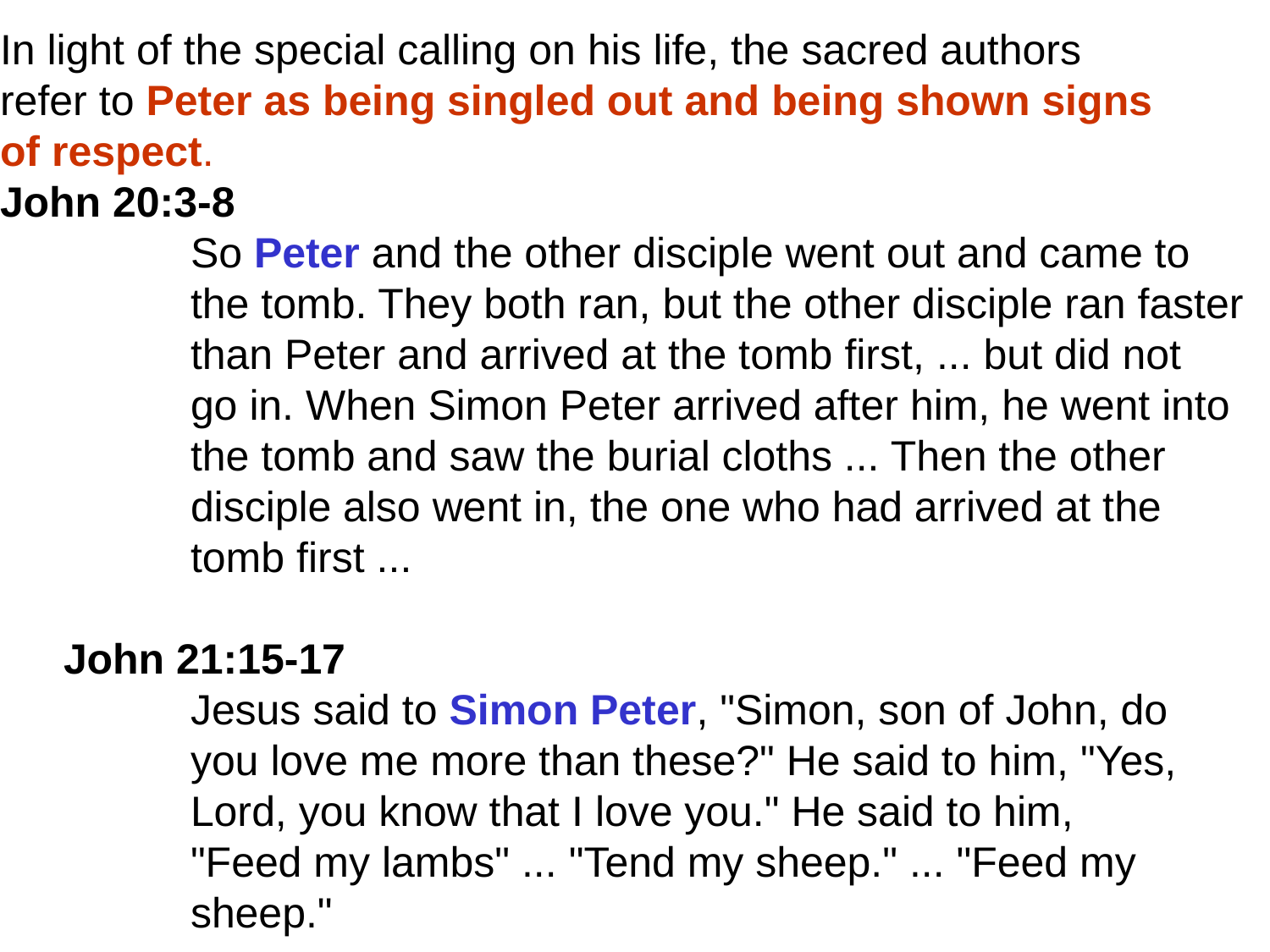

In light of the special calling on his life, the sacred authors
refer to Peter as being singled out and being shown signs
of respect.
John 20:3-8
	So Peter and the other disciple went out and came to
	the tomb. They both ran, but the other disciple ran faster
	than Peter and arrived at the tomb first, ... but did not
	go in. When Simon Peter arrived after him, he went into
	the tomb and saw the burial cloths ... Then the other
	disciple also went in, the one who had arrived at the
	tomb first ...

John 21:15-17
	Jesus said to Simon Peter, "Simon, son of John, do
	you love me more than these?" He said to him, "Yes,
	Lord, you know that I love you." He said to him,
	"Feed my lambs" ... "Tend my sheep." ... "Feed my
	sheep."